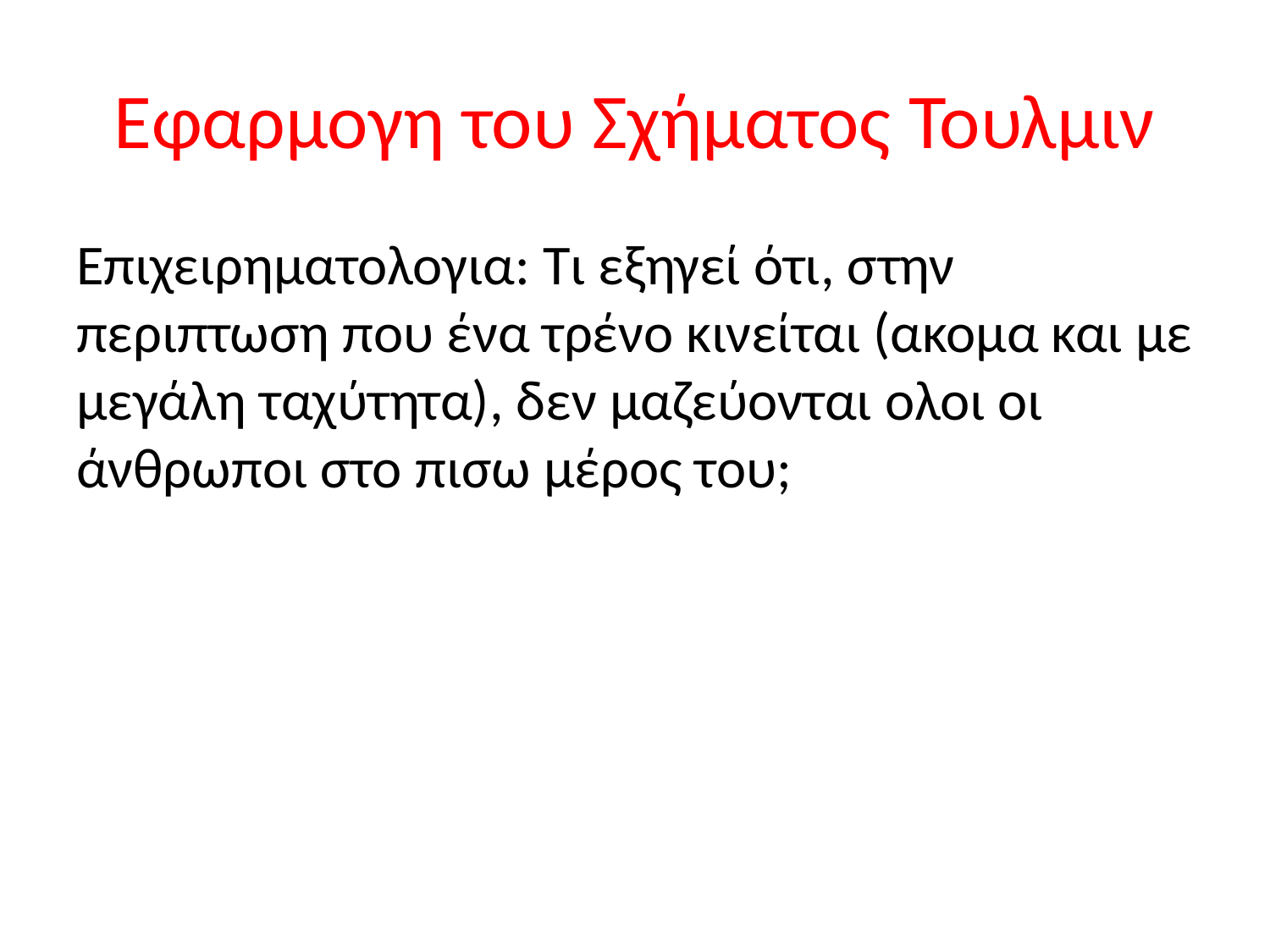

# Εφαρμογη του Σχήματος Τουλμιν
Επιχειρηματολογια: Τι εξηγεί ότι, στην περιπτωση που ένα τρένο κινείται (ακομα και με μεγάλη ταχύτητα), δεν μαζεύονται ολοι οι άνθρωποι στο πισω μέρος του;